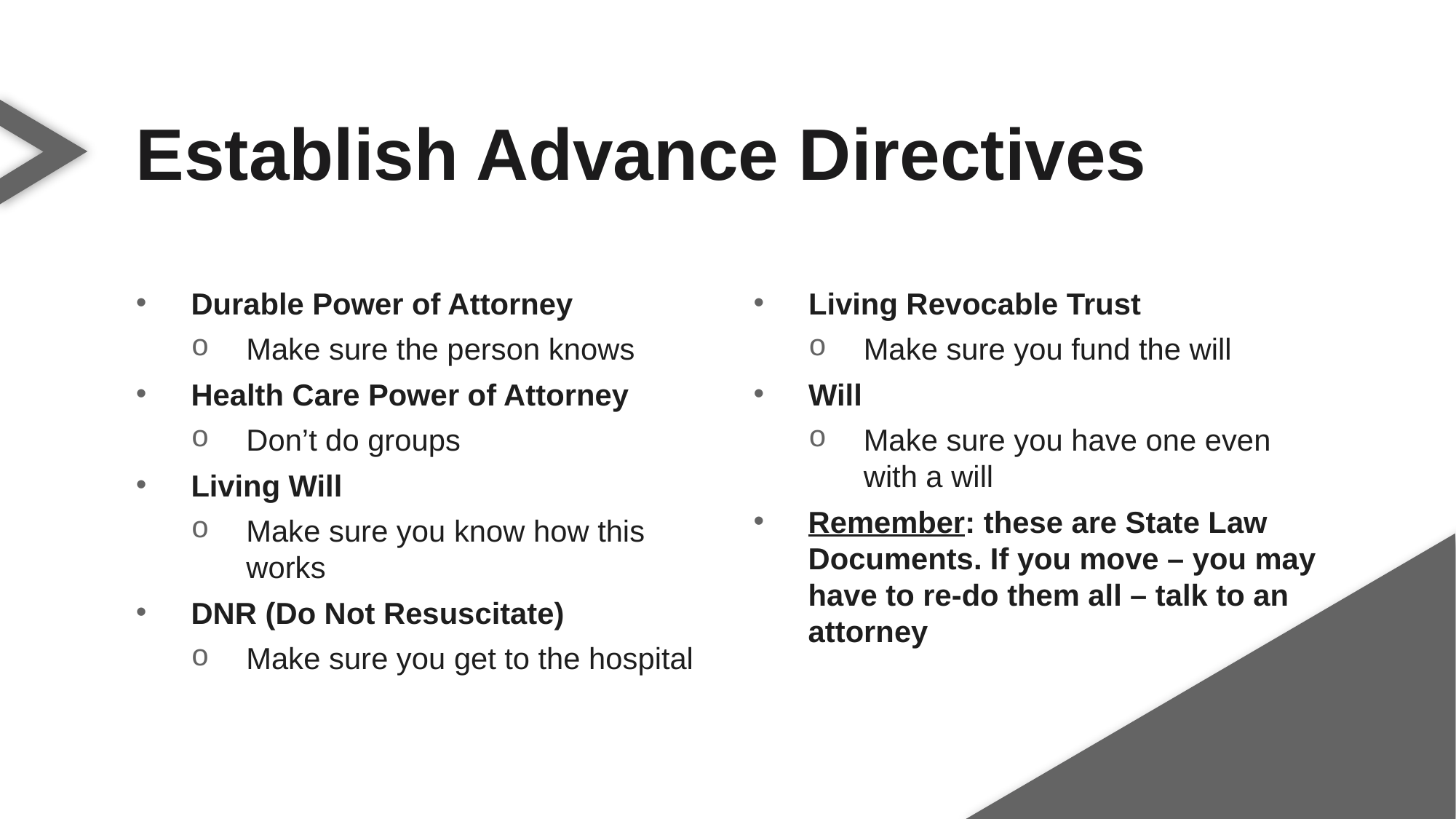

Establish Advance Directives
Durable Power of Attorney
Make sure the person knows
Health Care Power of Attorney
Don’t do groups
Living Will
Make sure you know how this works
DNR (Do Not Resuscitate)
Make sure you get to the hospital
Living Revocable Trust
Make sure you fund the will
Will
Make sure you have one even with a will
Remember: these are State Law Documents. If you move – you may have to re-do them all – talk to an attorney